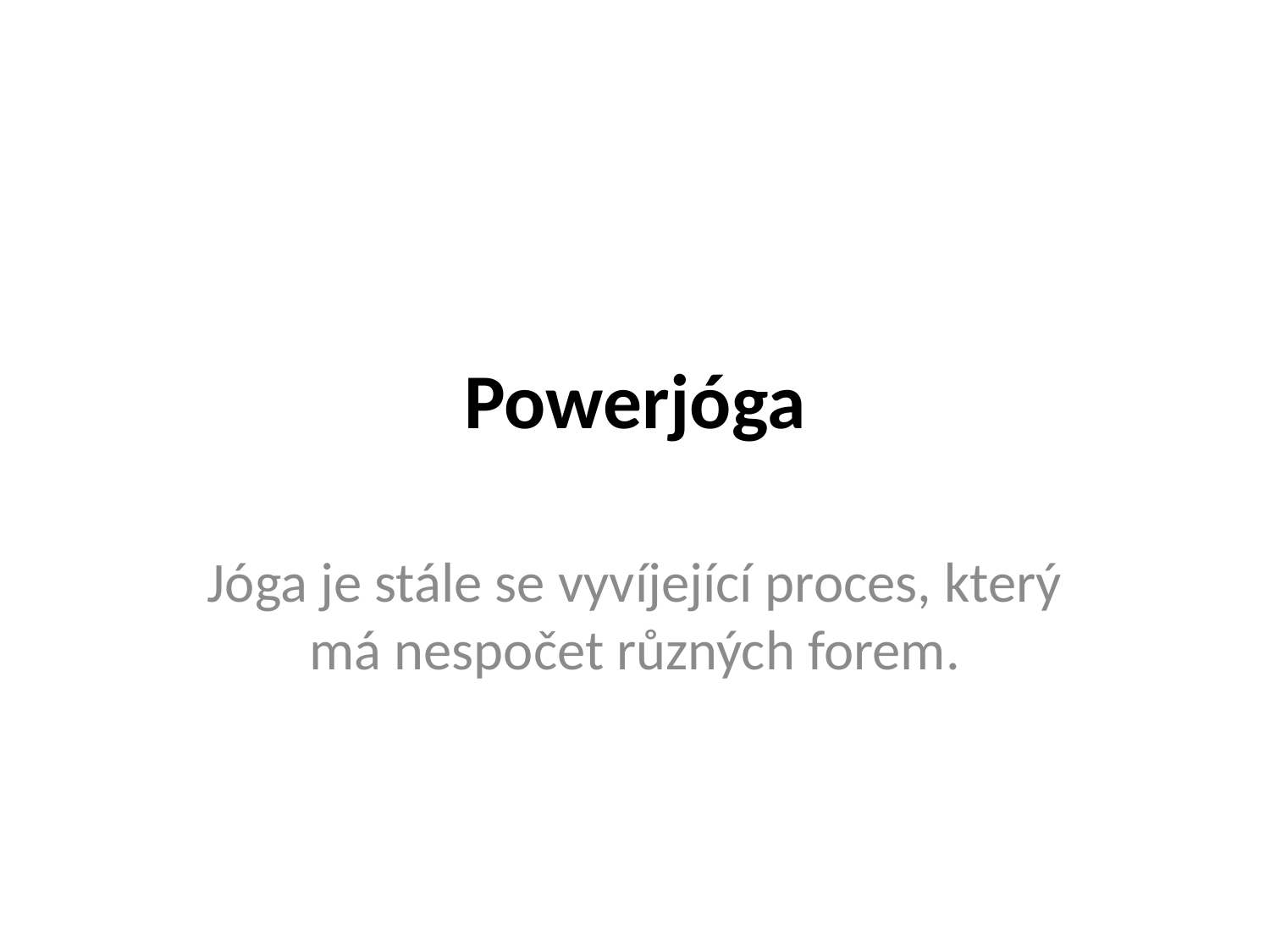

# Powerjóga
Jóga je stále se vyvíjející proces, který má nespočet různých forem.